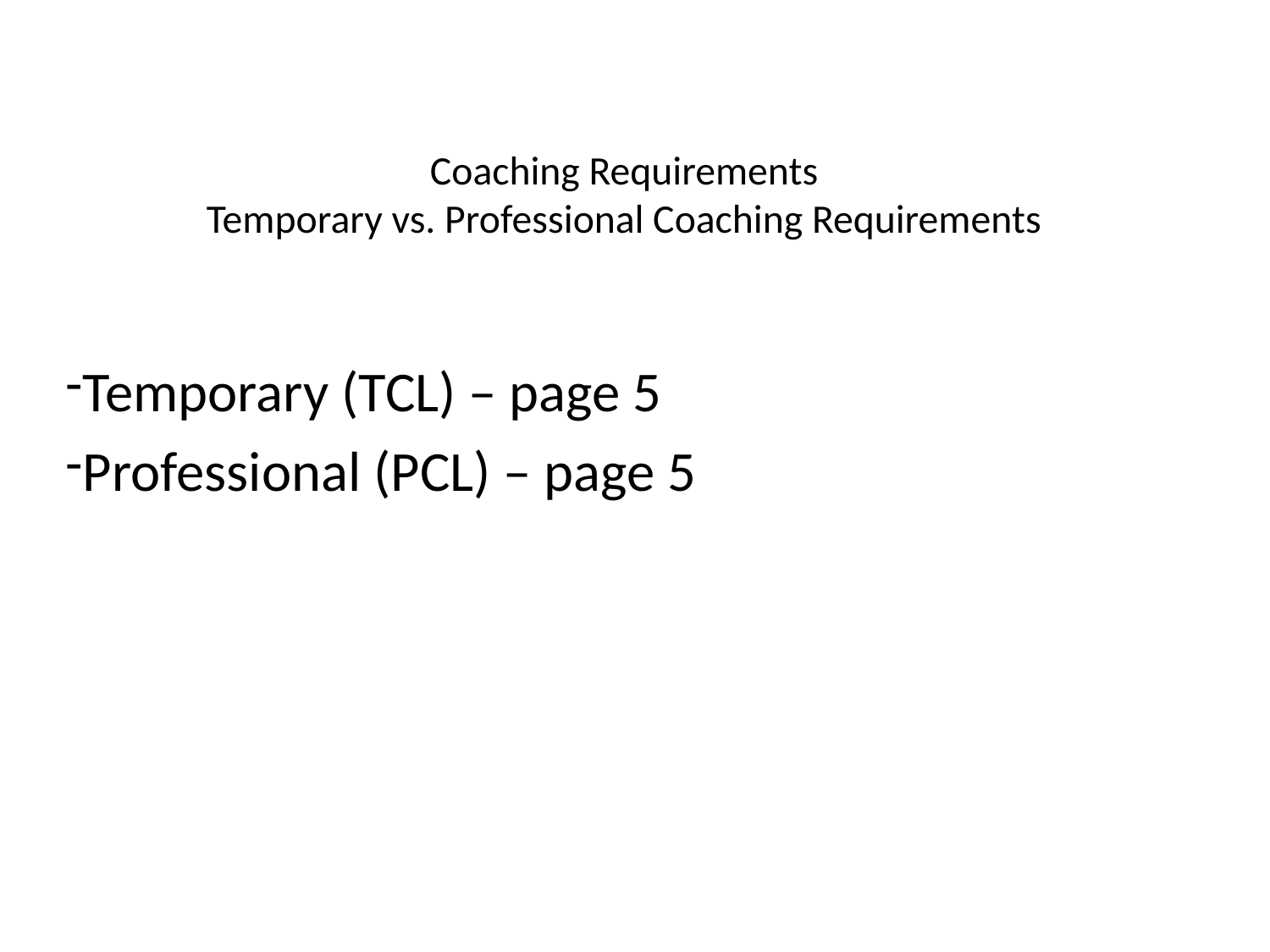

# Coaching Requirements Temporary vs. Professional Coaching Requirements
Temporary (TCL) – page 5
Professional (PCL) – page 5